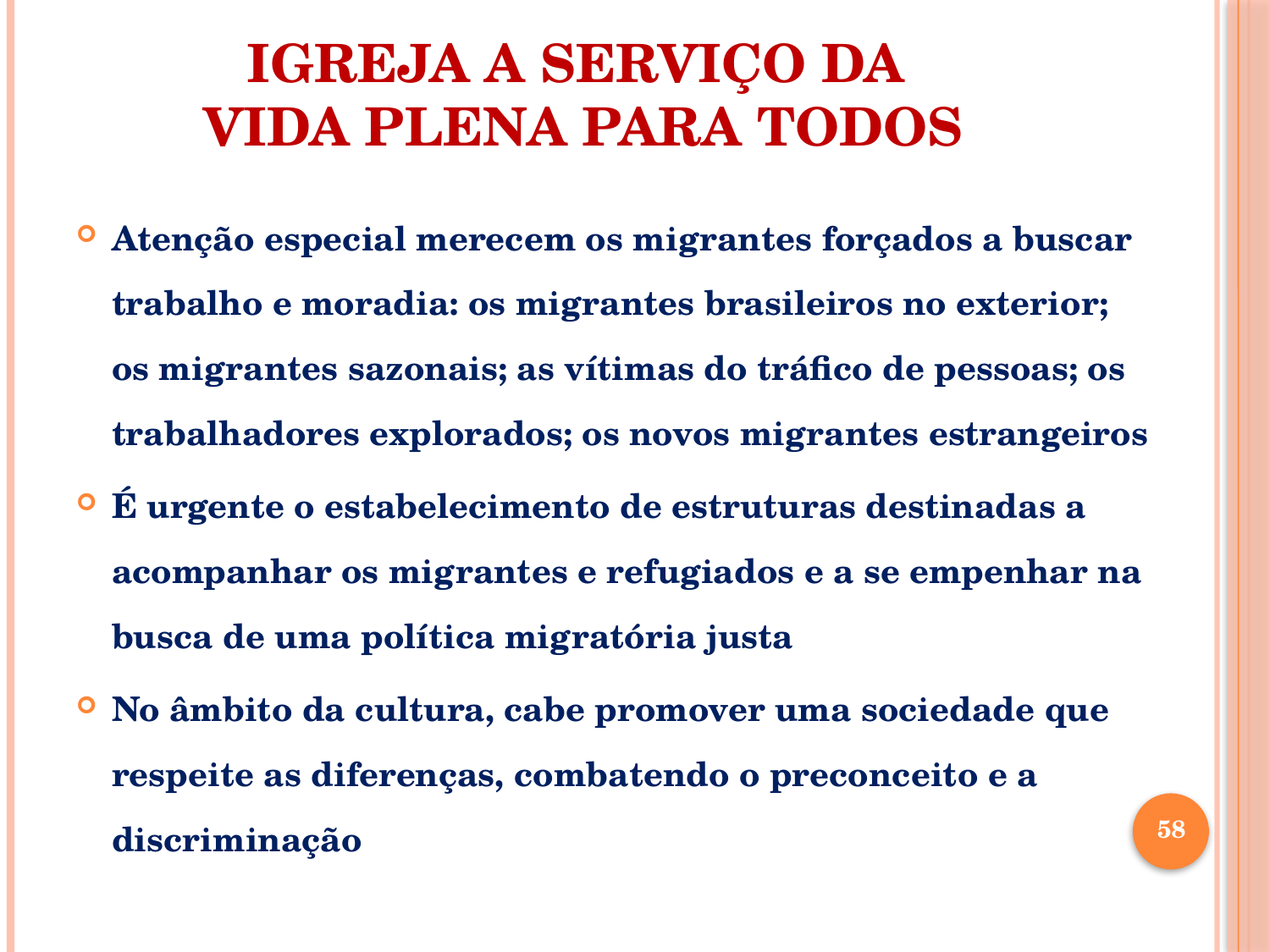

# IGREJA A SERVIÇO DA VIDA PLENA PARA TODOS
Atenção especial merecem os migrantes forçados a buscar trabalho e moradia: os migrantes brasileiros no exterior; os migrantes sazonais; as vítimas do tráfico de pessoas; os trabalhadores explorados; os novos migrantes estrangeiros
É urgente o estabelecimento de estruturas destinadas a acompanhar os migrantes e refugiados e a se empenhar na busca de uma política migratória justa
No âmbito da cultura, cabe promover uma sociedade que respeite as diferenças, combatendo o preconceito e a discriminação
58